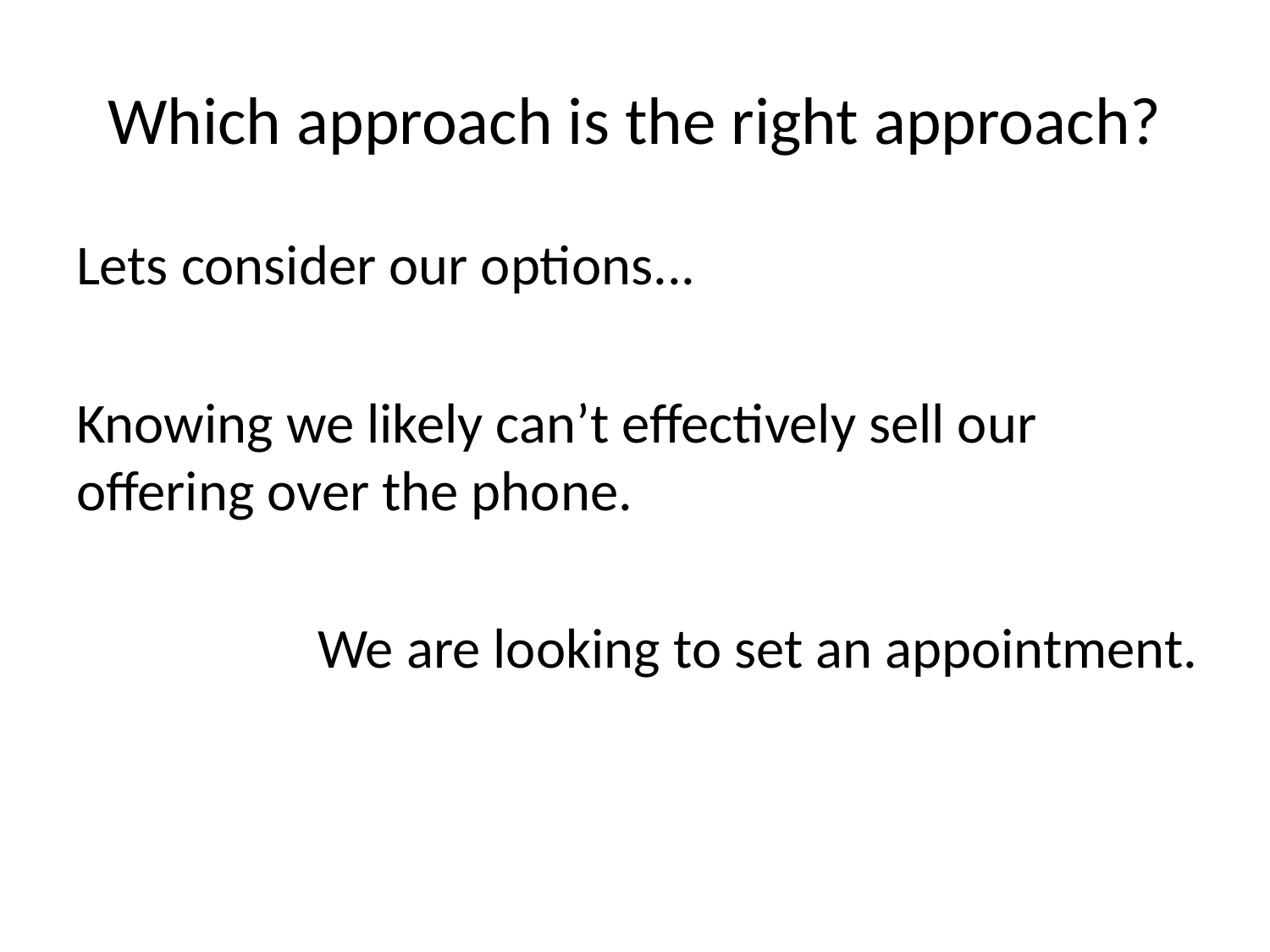

# Which approach is the right approach?
Lets consider our options...

Knowing we likely can’t effectively sell our offering over the phone.

                   We are looking to set an appointment.